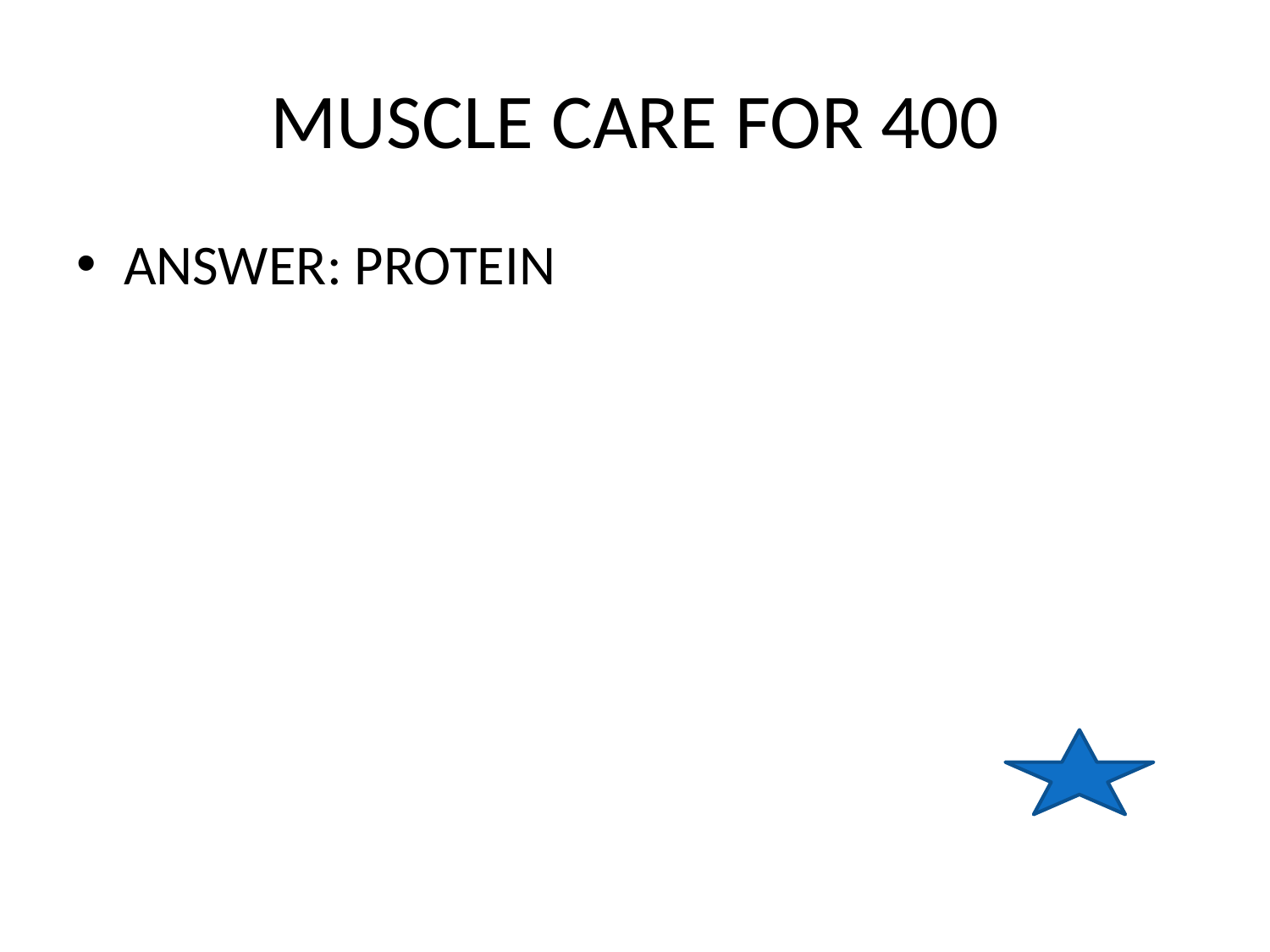

# MUSCLE CARE FOR 400
ANSWER: PROTEIN